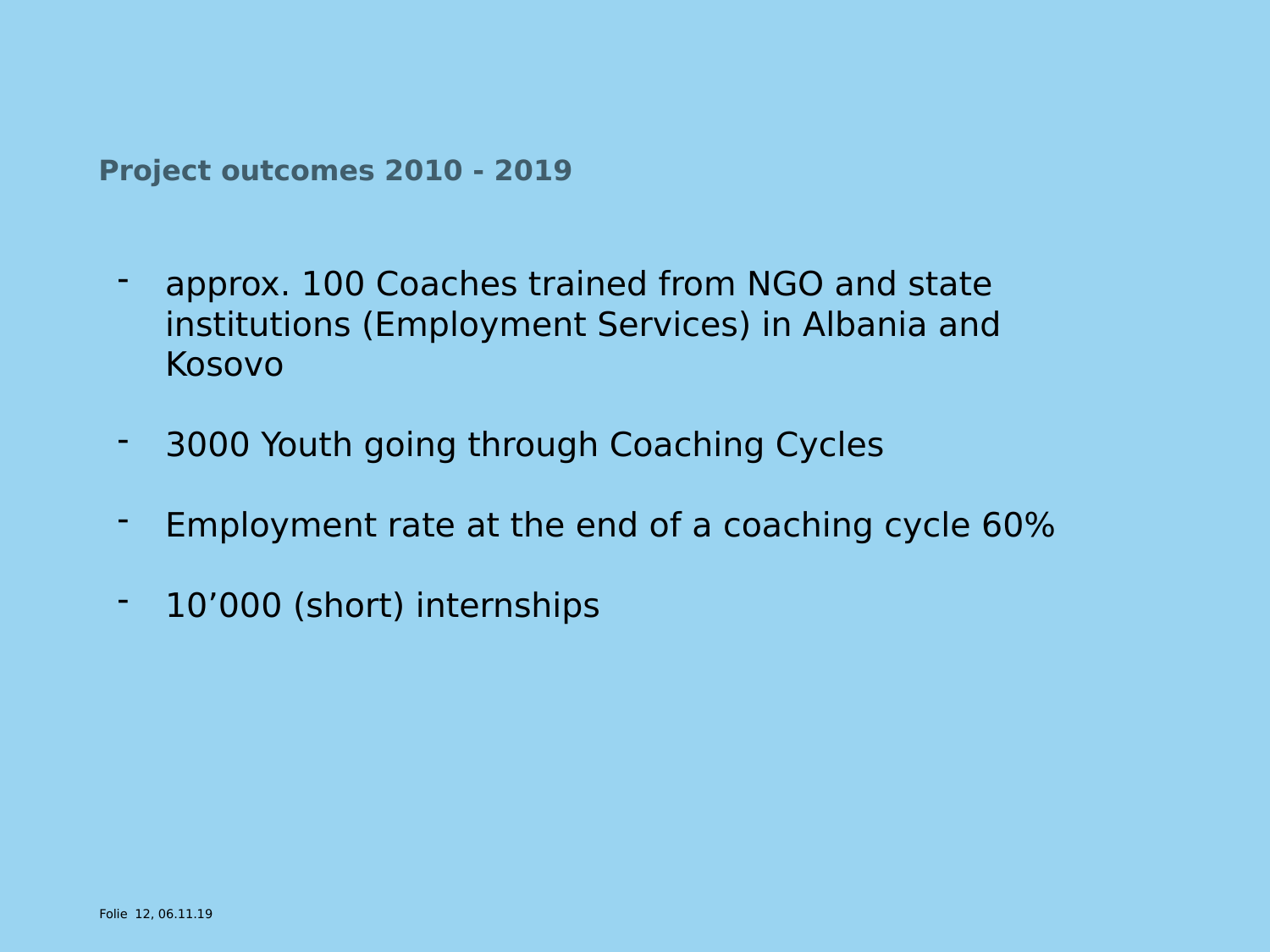

# Project outcomes 2010 - 2019
approx. 100 Coaches trained from NGO and state institutions (Employment Services) in Albania and Kosovo

3000 Youth going through Coaching Cycles

Employment rate at the end of a coaching cycle 60%

10’000 (short) internships
12, 06.11.19